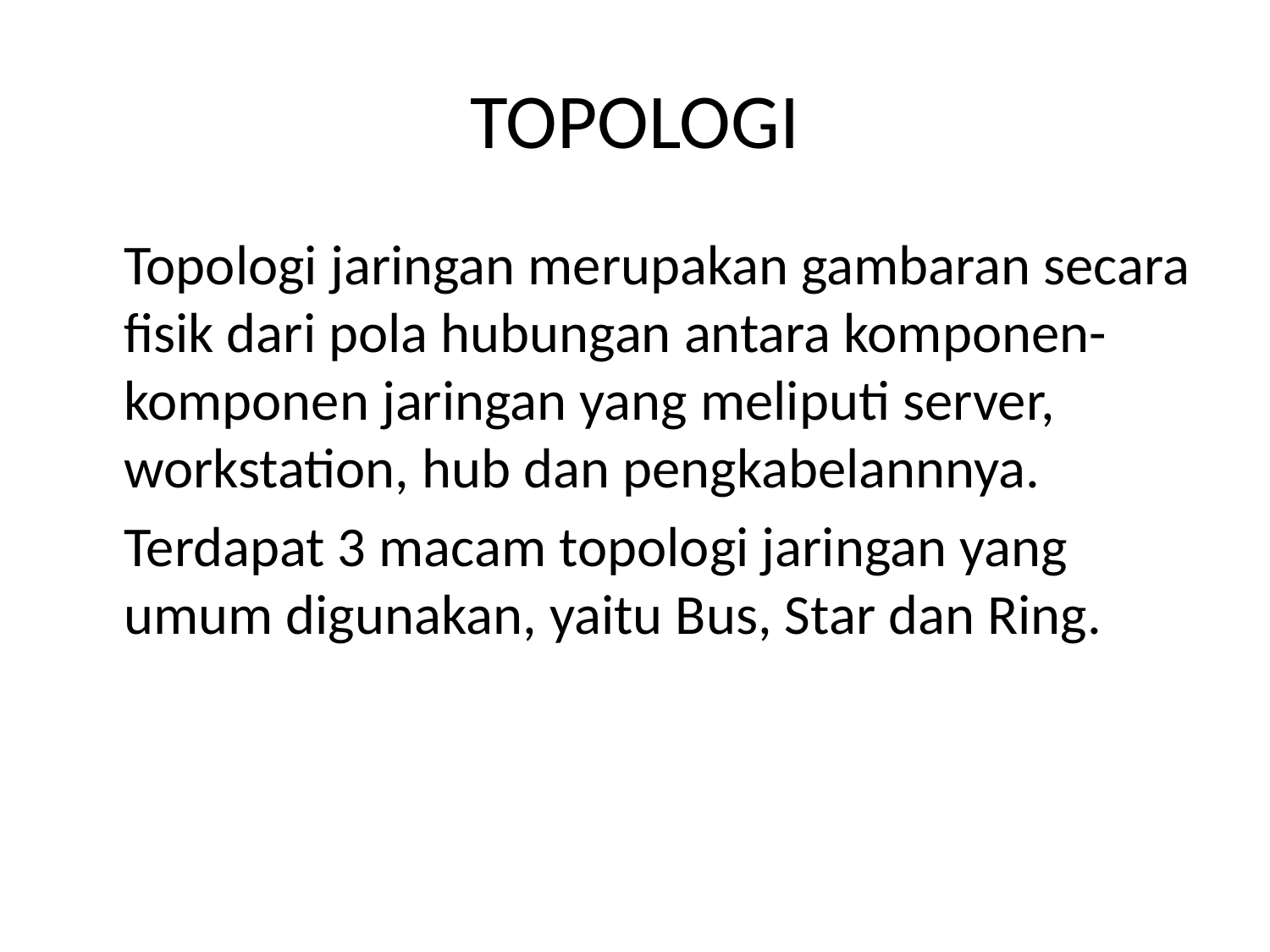

# TOPOLOGI
	Topologi jaringan merupakan gambaran secara fisik dari pola hubungan antara komponen-komponen jaringan yang meliputi server, workstation, hub dan pengkabelannnya.
	Terdapat 3 macam topologi jaringan yang umum digunakan, yaitu Bus, Star dan Ring.